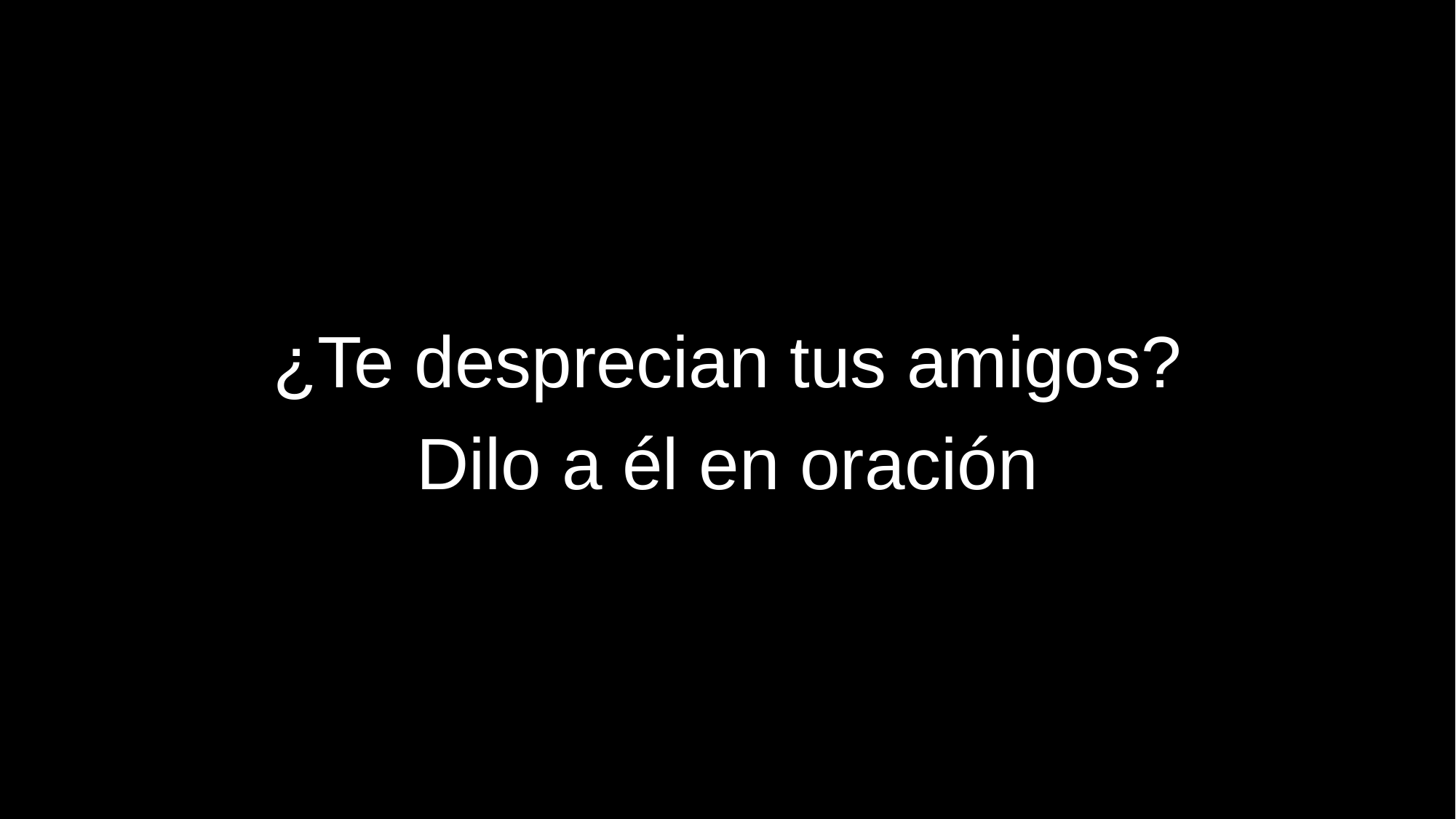

¿Te desprecian tus amigos?
Dilo a él en oración